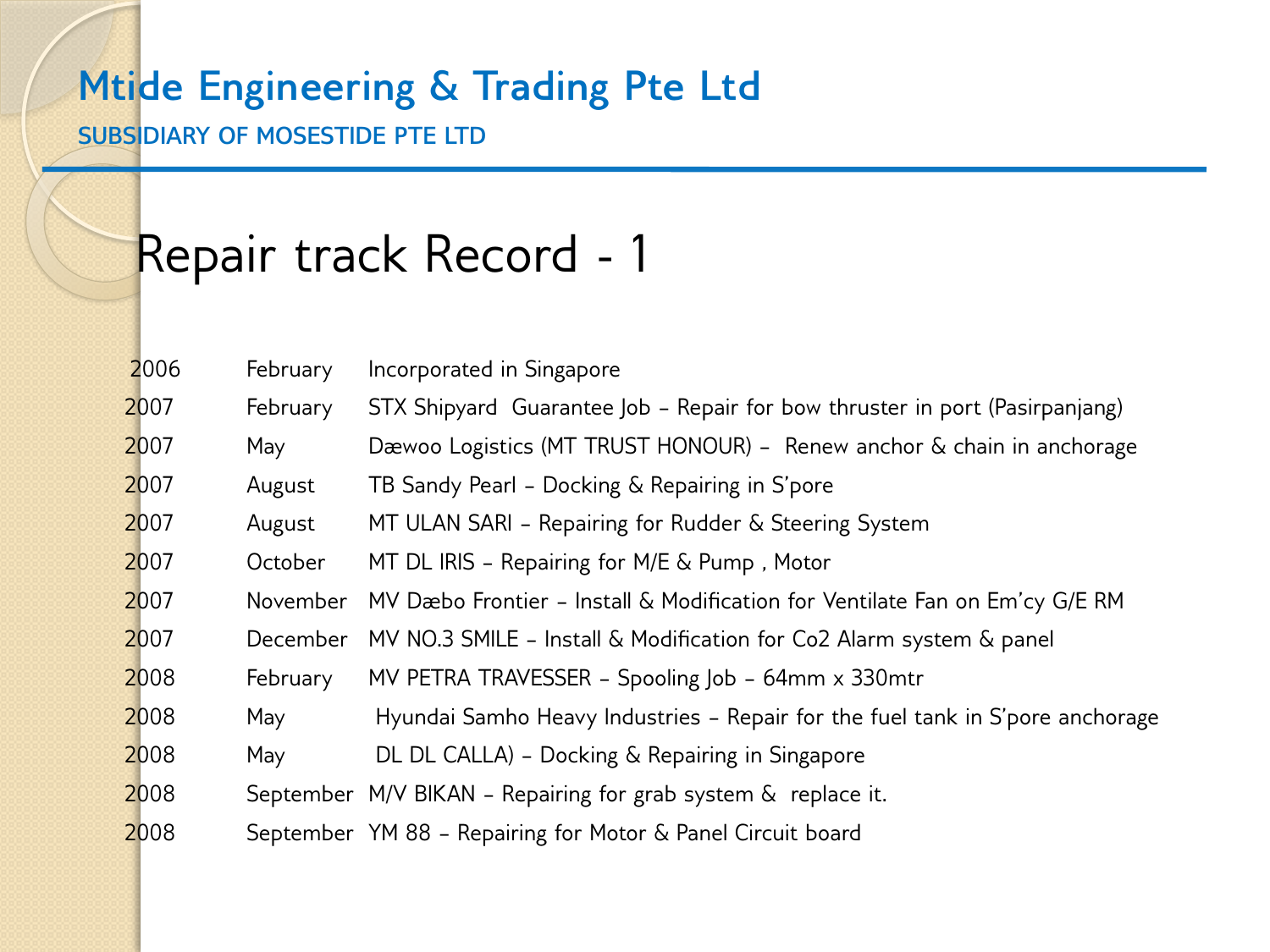

# Mtide Engineering & Trading Pte Ltd SUBSIDIARY OF MOSESTIDE PTE LTD
   Repair track Record - 1

      2006	February 	Incorporated in Singapore
	2007	February	STX Shipyard  Guarantee Job – Repair for bow thruster in port (Pasirpanjang)
	2007	May	Daewoo Logistics (MT TRUST HONOUR) –  Renew anchor & chain in anchorage
	2007	August	TB Sandy Pearl – Docking & Repairing in S’pore
	2007	August	MT ULAN SARI – Repairing for Rudder & Steering System
	2007	October	MT DL IRIS – Repairing for M/E & Pump , Motor
	2007 	November	MV Daebo Frontier – Install & Modification for Ventilate Fan on Em’cy G/E RM
	2007	December	MV NO.3 SMILE – Install & Modification for Co2 Alarm system & panel
	2008	February	MV PETRA TRAVESSER – Spooling Job – 64mm x 330mtr
	2008	May	 Hyundai Samho Heavy Industries – Repair for the fuel tank in S’pore anchorage
	2008	May	 DL DL CALLA) – Docking & Repairing in Singapore
	2008	September	M/V BIKAN – Repairing for grab system &  replace it.
	2008	September	YM 88 – Repairing for Motor & Panel Circuit board